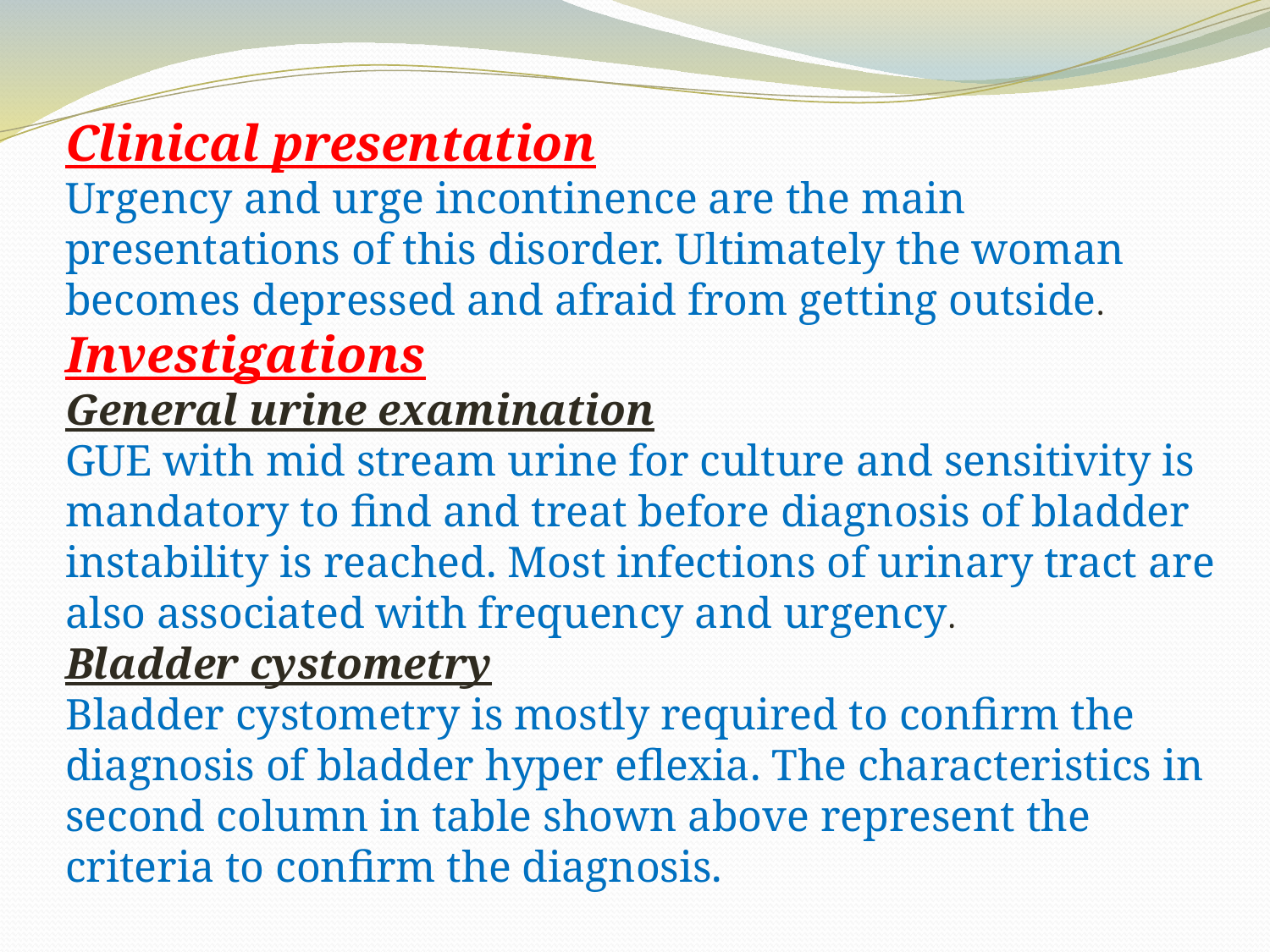

Clinical presentation
Urgency and urge incontinence are the main presentations of this disorder. Ultimately the woman becomes depressed and afraid from getting outside.
Investigations
General urine examination
GUE with mid stream urine for culture and sensitivity is mandatory to find and treat before diagnosis of bladder instability is reached. Most infections of urinary tract are also associated with frequency and urgency.
Bladder cystometry
Bladder cystometry is mostly required to confirm the diagnosis of bladder hyper eflexia. The characteristics in second column in table shown above represent the criteria to confirm the diagnosis.